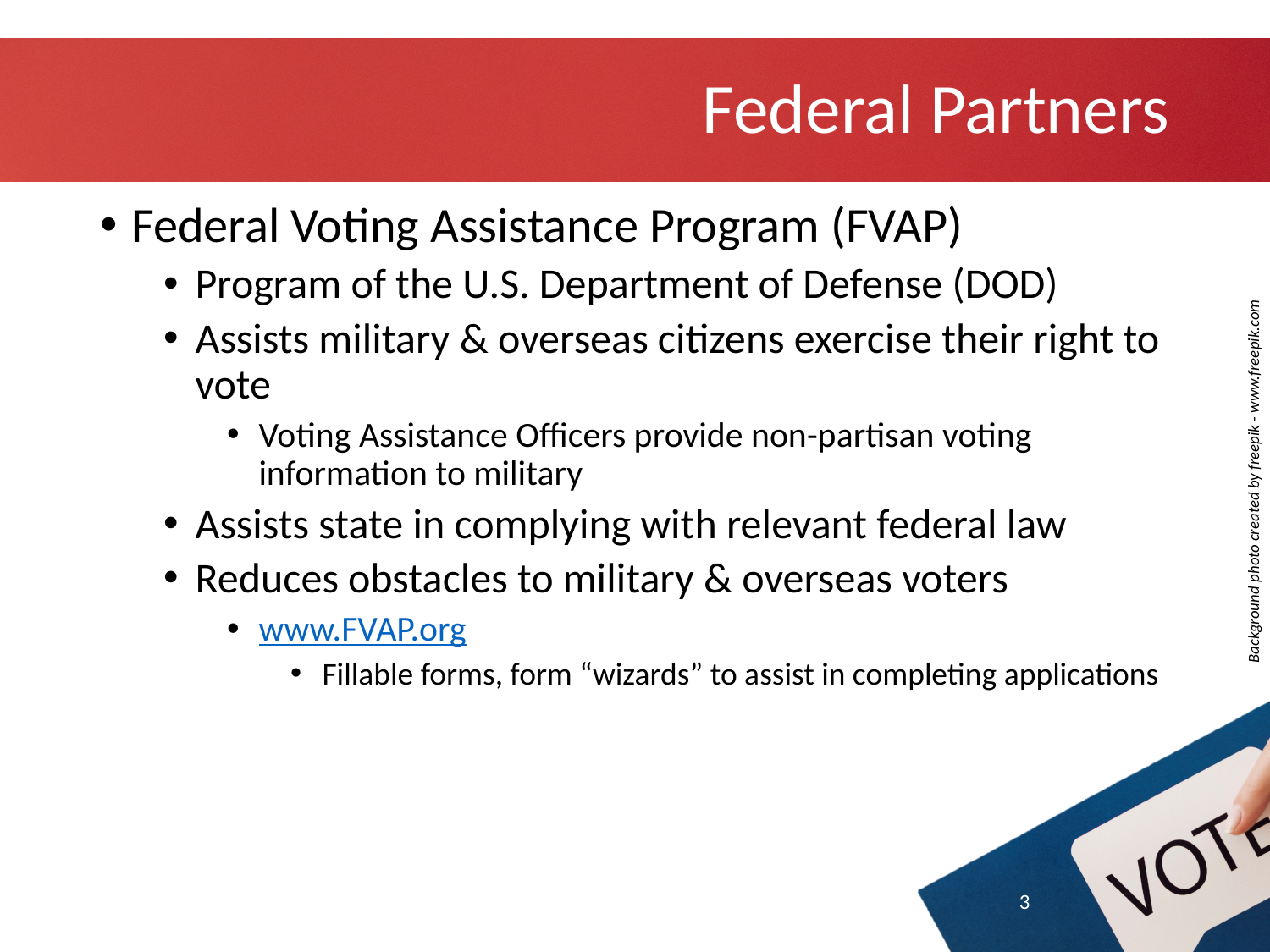

# Federal Partners
Federal Voting Assistance Program (FVAP)
Program of the U.S. Department of Defense (DOD)
Assists military & overseas citizens exercise their right to vote
Voting Assistance Officers provide non-partisan voting information to military
Assists state in complying with relevant federal law
Reduces obstacles to military & overseas voters
www.FVAP.org
Fillable forms, form “wizards” to assist in completing applications

3